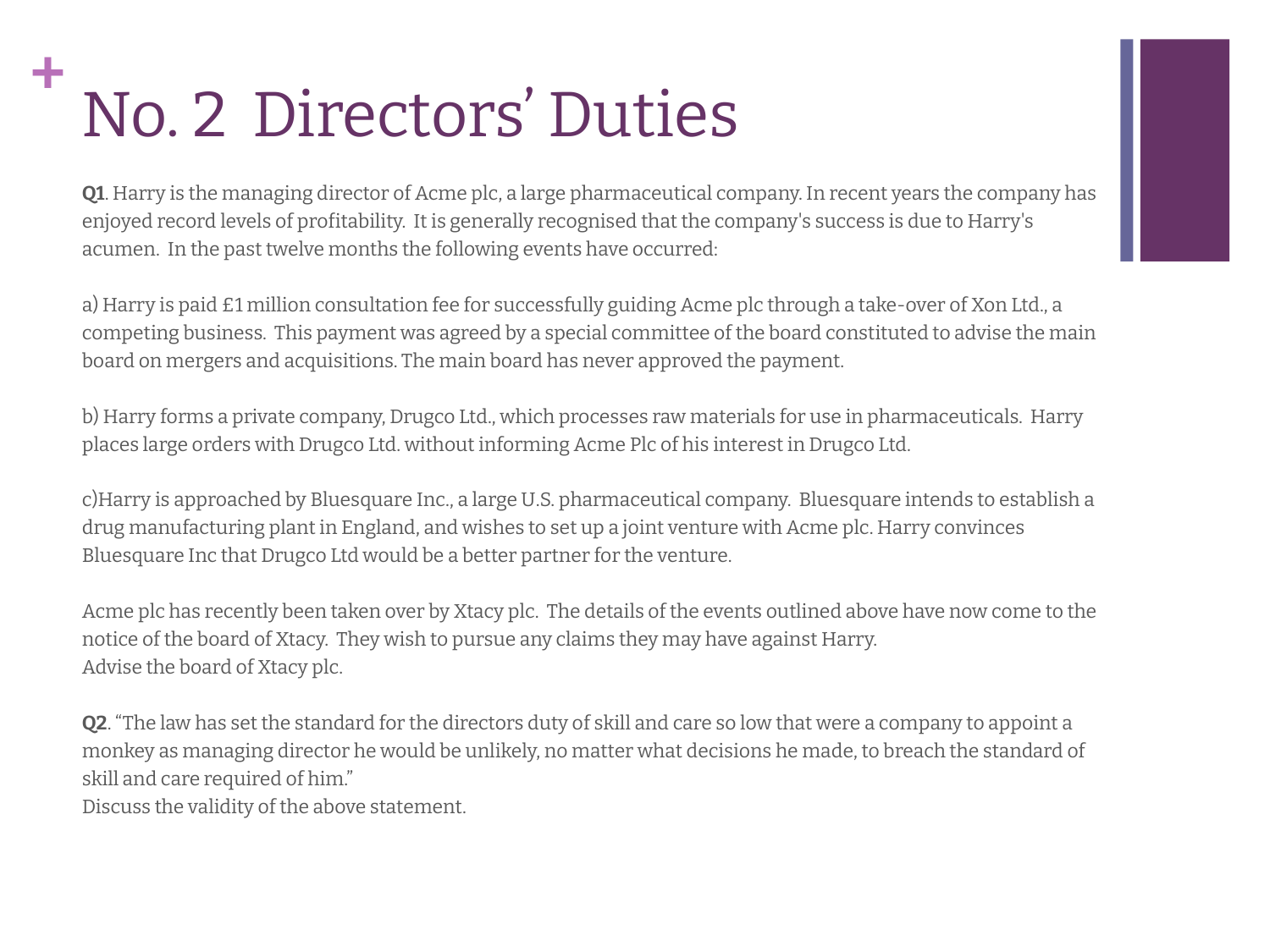

# No. 2  Directors’ Duties
Q1. Harry is the managing director of Acme plc, a large pharmaceutical company. In recent years the company has enjoyed record levels of profitability.  It is generally recognised that the company's success is due to Harry's acumen.  In the past twelve months the following events have occurred:

a) Harry is paid £1 million consultation fee for successfully guiding Acme plc through a take-over of Xon Ltd., a competing business.  This payment was agreed by a special committee of the board constituted to advise the main board on mergers and acquisitions. The main board has never approved the payment.

b) Harry forms a private company, Drugco Ltd., which processes raw materials for use in pharmaceuticals.  Harry places large orders with Drugco Ltd. without informing Acme Plc of his interest in Drugco Ltd.

c)Harry is approached by Bluesquare Inc., a large U.S. pharmaceutical company.  Bluesquare intends to establish a drug manufacturing plant in England, and wishes to set up a joint venture with Acme plc. Harry convinces Bluesquare Inc that Drugco Ltd would be a better partner for the venture.

Acme plc has recently been taken over by Xtacy plc.  The details of the events outlined above have now come to the notice of the board of Xtacy.  They wish to pursue any claims they may have against Harry.
Advise the board of Xtacy plc.

Q2. “The law has set the standard for the directors duty of skill and care so low that were a company to appoint a monkey as managing director he would be unlikely, no matter what decisions he made, to breach the standard of skill and care required of him.”
Discuss the validity of the above statement.